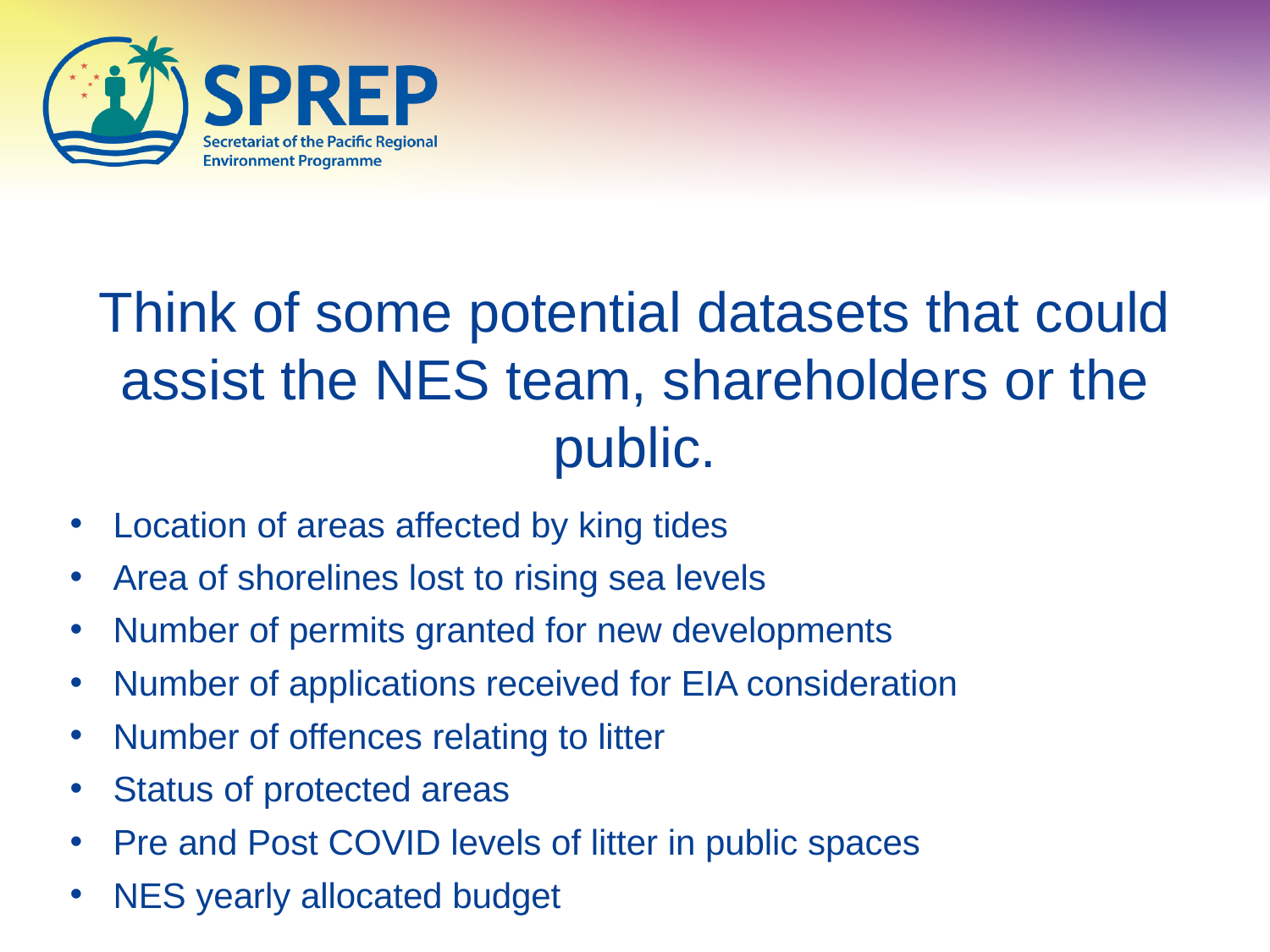

# Think of some potential datasets that could assist the NES team, shareholders or the public.
Location of areas affected by king tides
Area of shorelines lost to rising sea levels
Number of permits granted for new developments
Number of applications received for EIA consideration
Number of offences relating to litter
Status of protected areas
Pre and Post COVID levels of litter in public spaces
NES yearly allocated budget